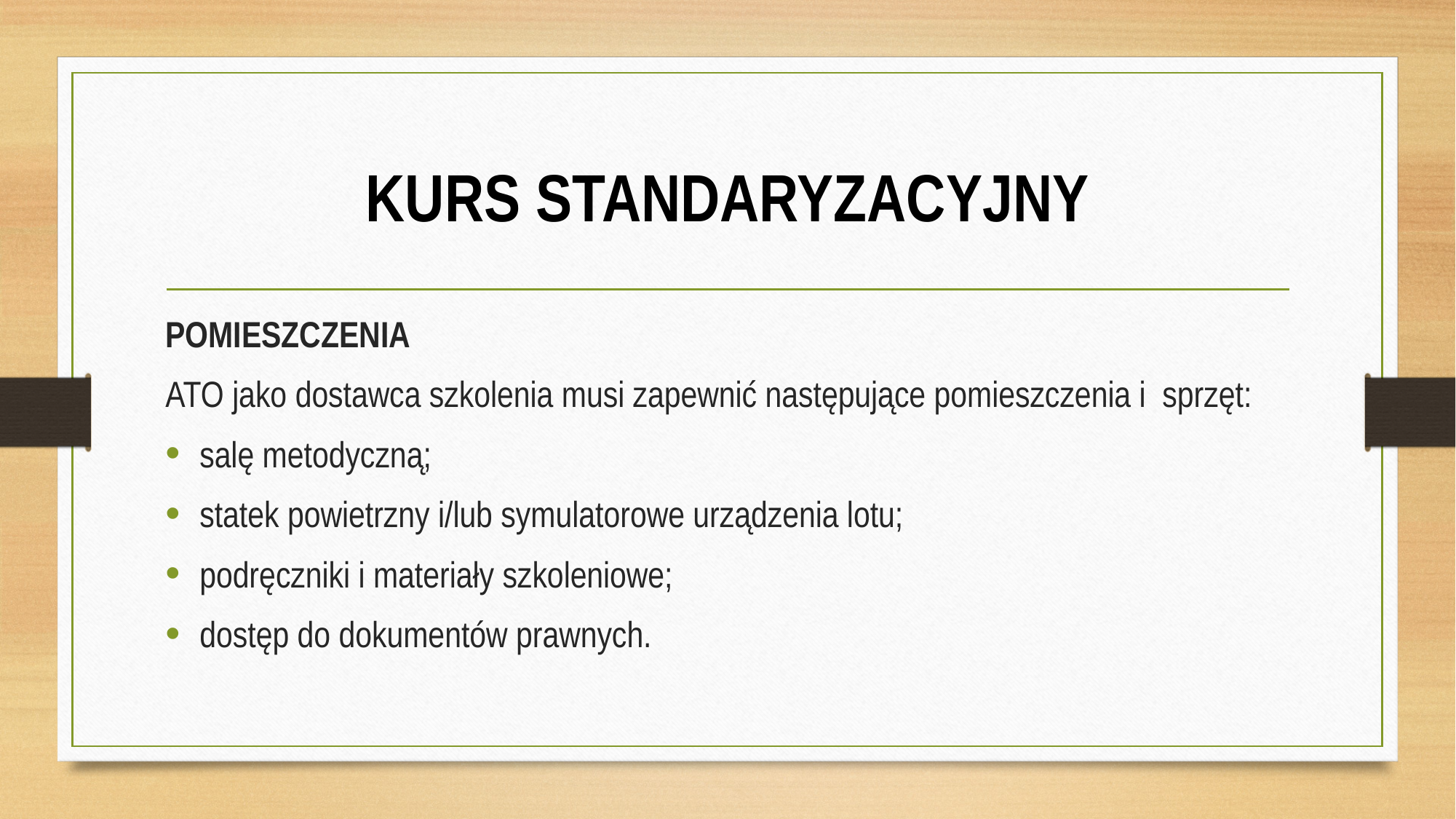

# KURS STANDARYZACYJNY
POMIESZCZENIA
ATO jako dostawca szkolenia musi zapewnić następujące pomieszczenia i  sprzęt:
salę metodyczną;
statek powietrzny i/lub symulatorowe urządzenia lotu;
podręczniki i materiały szkoleniowe;
dostęp do dokumentów prawnych.